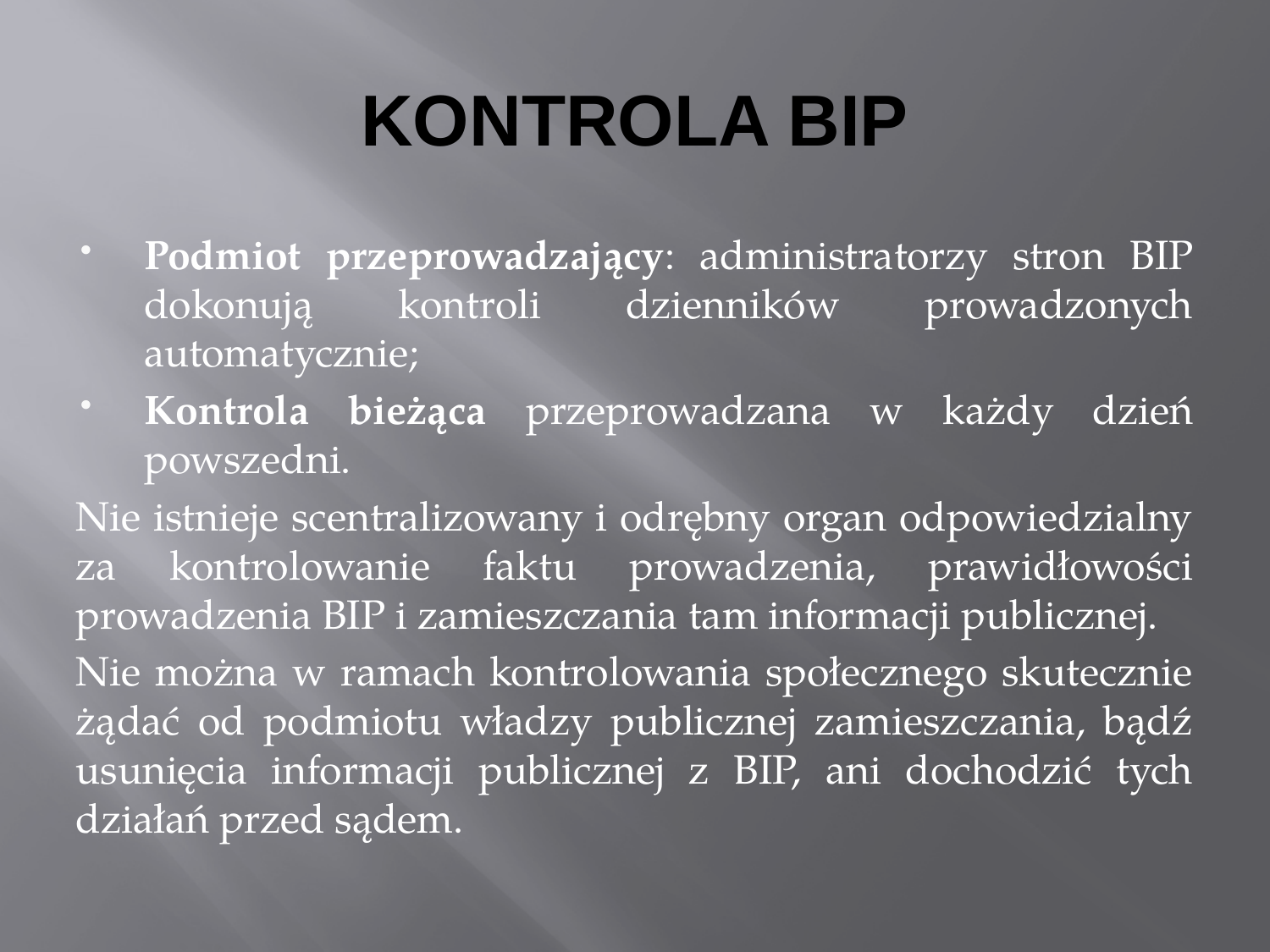

# KONTROLA BIP
Podmiot przeprowadzający: administratorzy stron BIP dokonują kontroli dzienników prowadzonych automatycznie;
Kontrola bieżąca przeprowadzana w każdy dzień powszedni.
Nie istnieje scentralizowany i odrębny organ odpowiedzialny za kontrolowanie faktu prowadzenia, prawidłowości prowadzenia BIP i zamieszczania tam informacji publicznej.
Nie można w ramach kontrolowania społecznego skutecznie żądać od podmiotu władzy publicznej zamieszczania, bądź usunięcia informacji publicznej z BIP, ani dochodzić tych działań przed sądem.